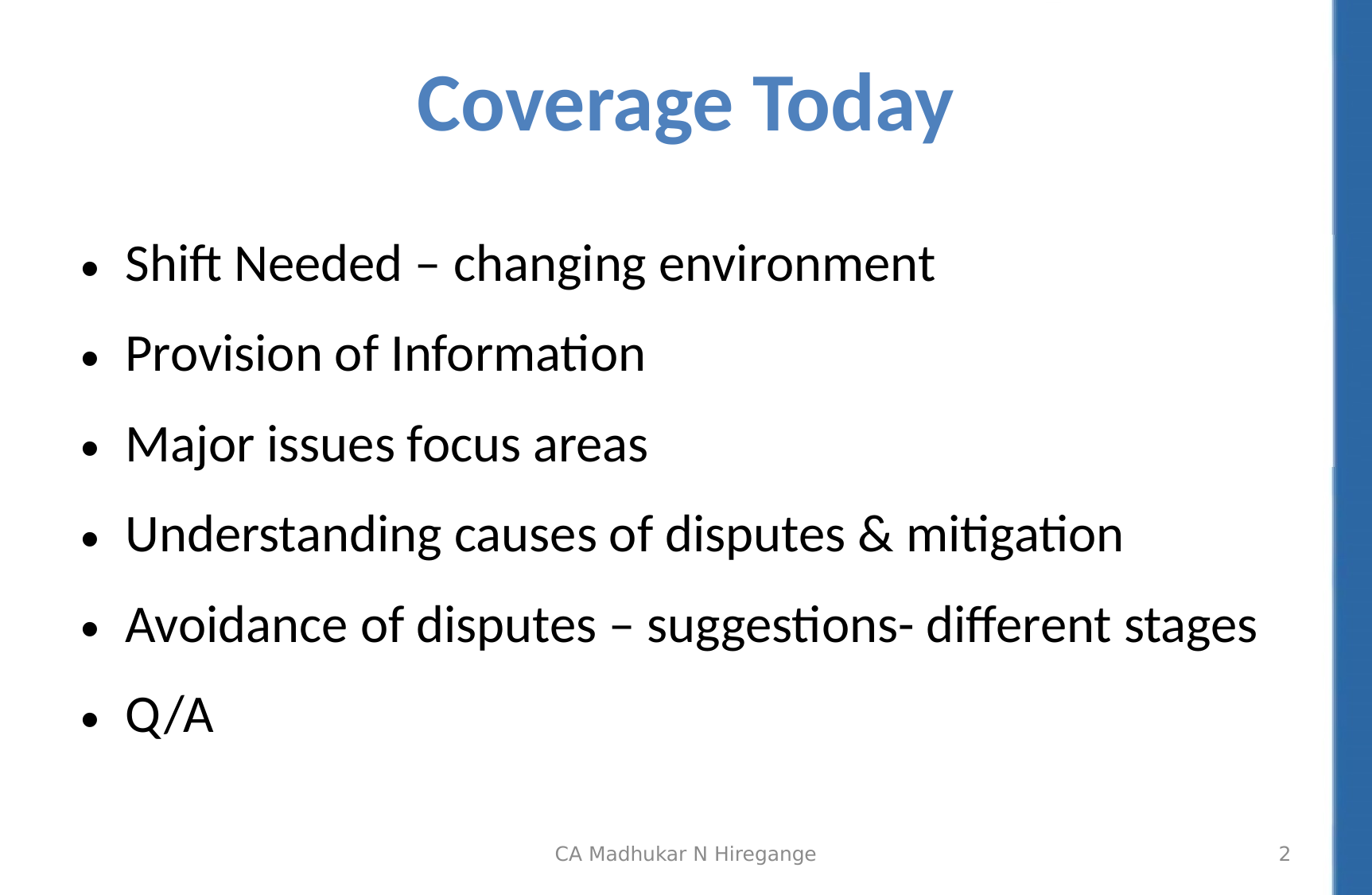

# Coverage Today
Shift Needed – changing environment
Provision of Information
Major issues focus areas
Understanding causes of disputes & mitigation
Avoidance of disputes – suggestions- different stages
Q/A

CA Madhukar N Hiregange
2